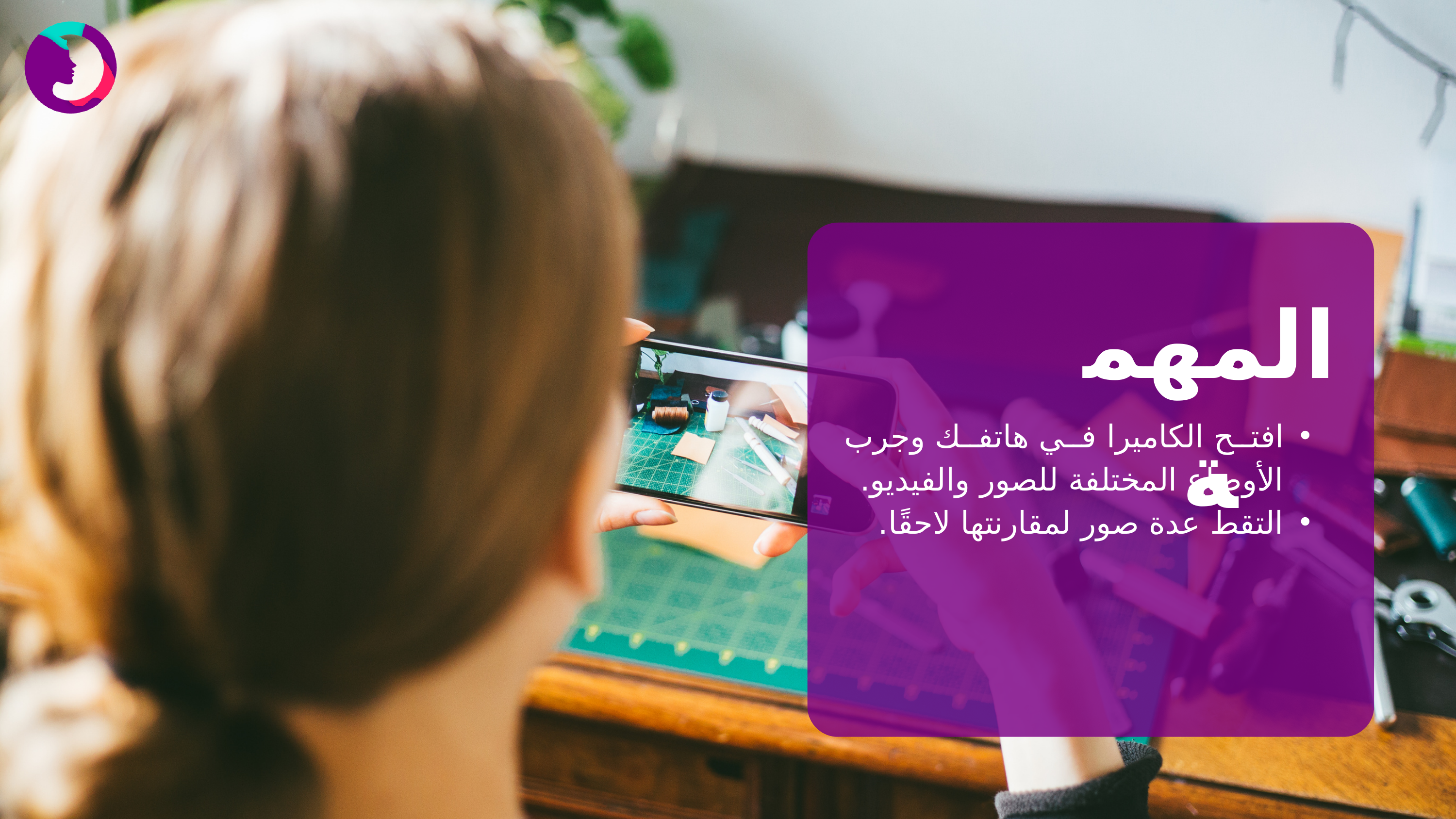

المهمة
افتح الكاميرا في هاتفك وجرب الأوضاع المختلفة للصور والفيديو.
التقط عدة صور لمقارنتها لاحقًا.